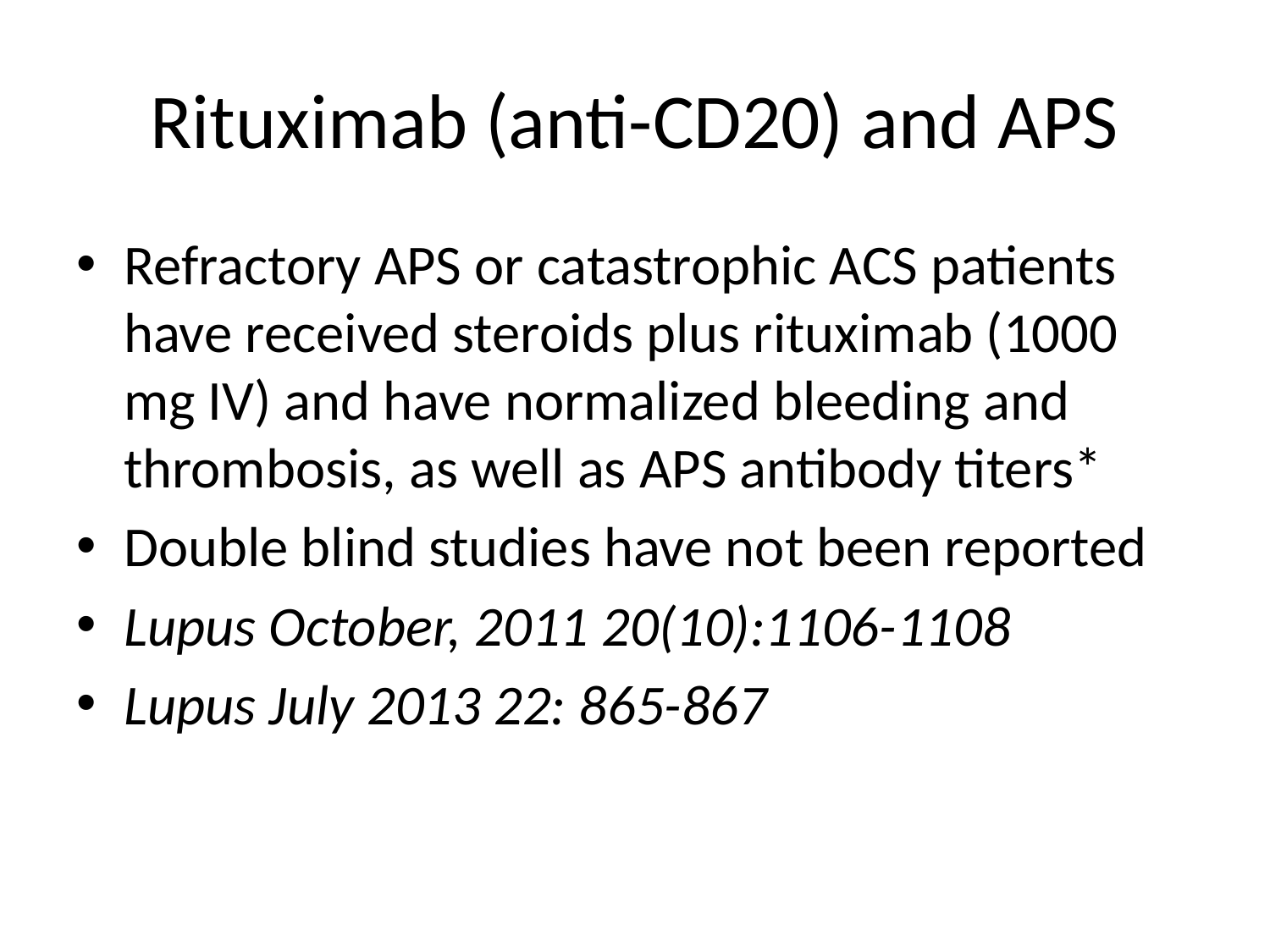

# Rituximab (anti-CD20) and APS
Refractory APS or catastrophic ACS patients  have received steroids plus rituximab (1000 mg IV) and have normalized bleeding and thrombosis, as well as APS antibody titers*
Double blind studies have not been reported
Lupus October, 2011 20(10):1106-1108
Lupus July 2013 22: 865-867